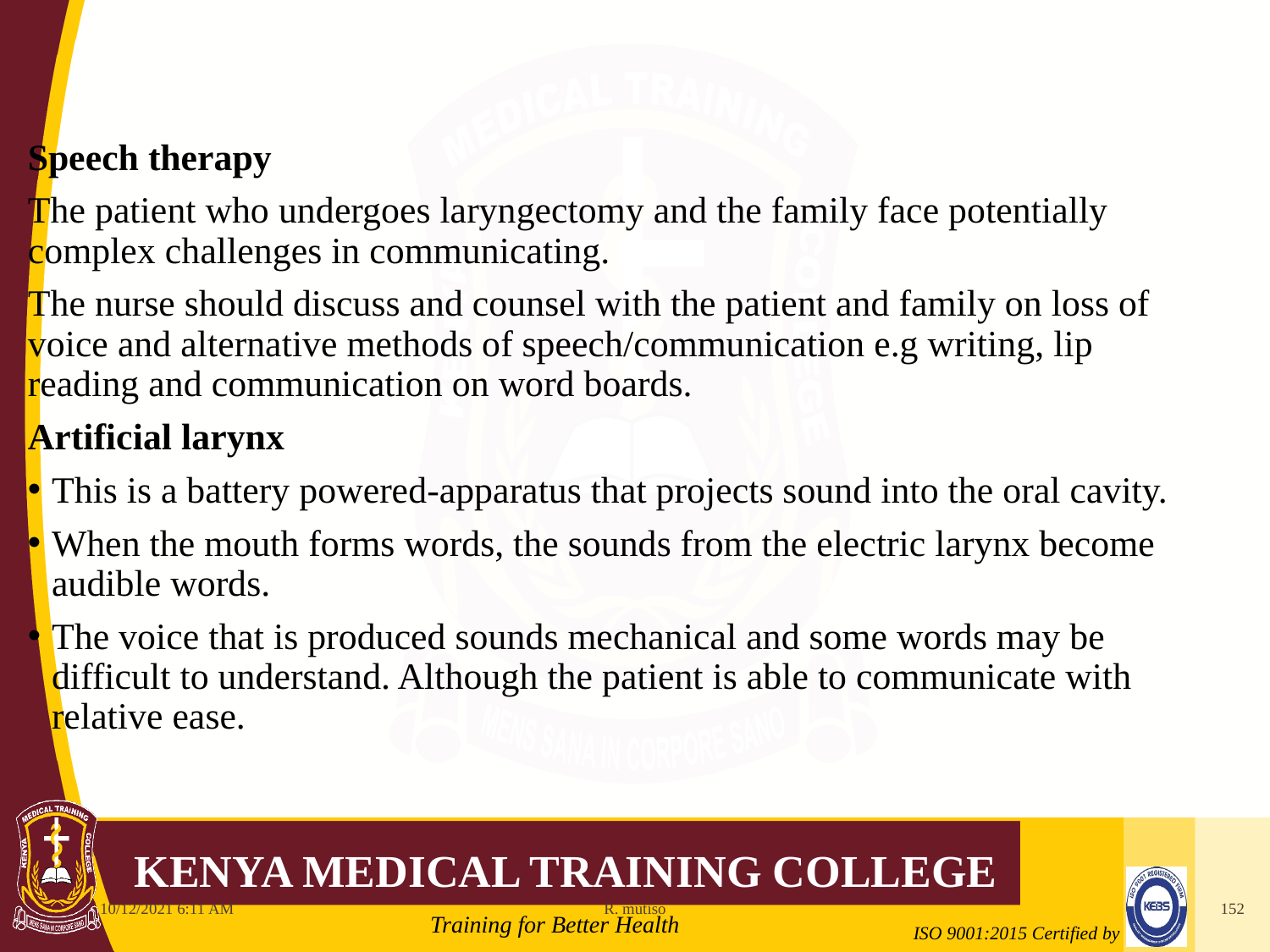

Speech therapy
The patient who undergoes laryngectomy and the family face potentially complex challenges in communicating.
The nurse should discuss and counsel with the patient and family on loss of voice and alternative methods of speech/communication e.g writing, lip reading and communication on word boards.
Artificial larynx
This is a battery powered-apparatus that projects sound into the oral cavity.
When the mouth forms words, the sounds from the electric larynx become audible words.
The voice that is produced sounds mechanical and some words may be difficult to understand. Although the patient is able to communicate with relative ease.
10/12/2021 6:11 AM
R. mutiso
152